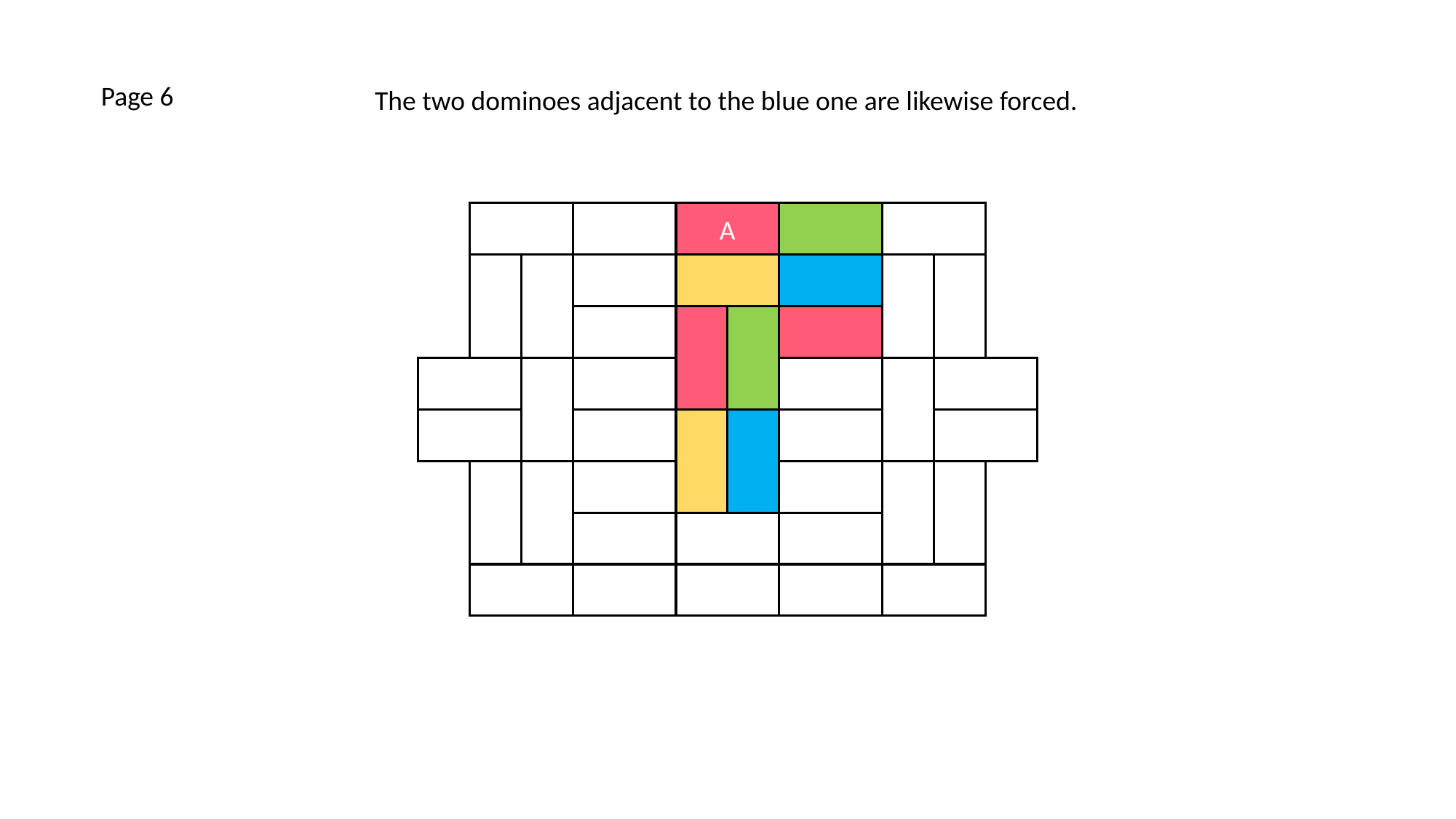

Page 6
The two dominoes adjacent to the blue one are likewise forced.

A